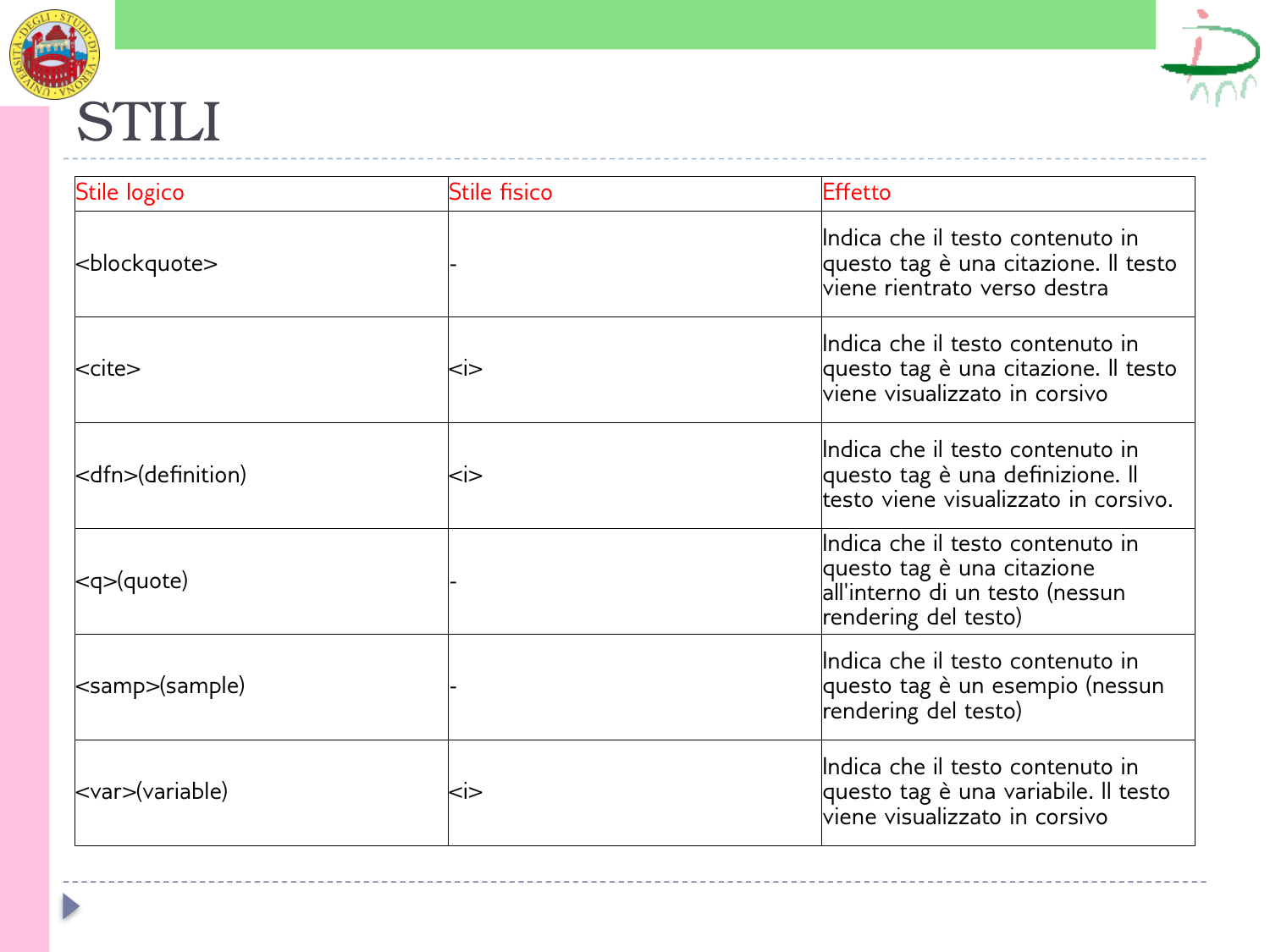

# STILI
| Stile logico | Stile fisico | Effetto |
| --- | --- | --- |
| <blockquote> | - | Indica che il testo contenuto in questo tag è una citazione. Il testo viene rientrato verso destra |
| <cite> | <i> | Indica che il testo contenuto in questo tag è una citazione. Il testo viene visualizzato in corsivo |
| <dfn>(definition) | <i> | Indica che il testo contenuto in questo tag è una definizione. Il testo viene visualizzato in corsivo. |
| <q>(quote) | - | Indica che il testo contenuto in questo tag è una citazione all'interno di un testo (nessun rendering del testo) |
| <samp>(sample) | - | Indica che il testo contenuto in questo tag è un esempio (nessun rendering del testo) |
| <var>(variable) | <i> | Indica che il testo contenuto in questo tag è una variabile. Il testo viene visualizzato in corsivo |